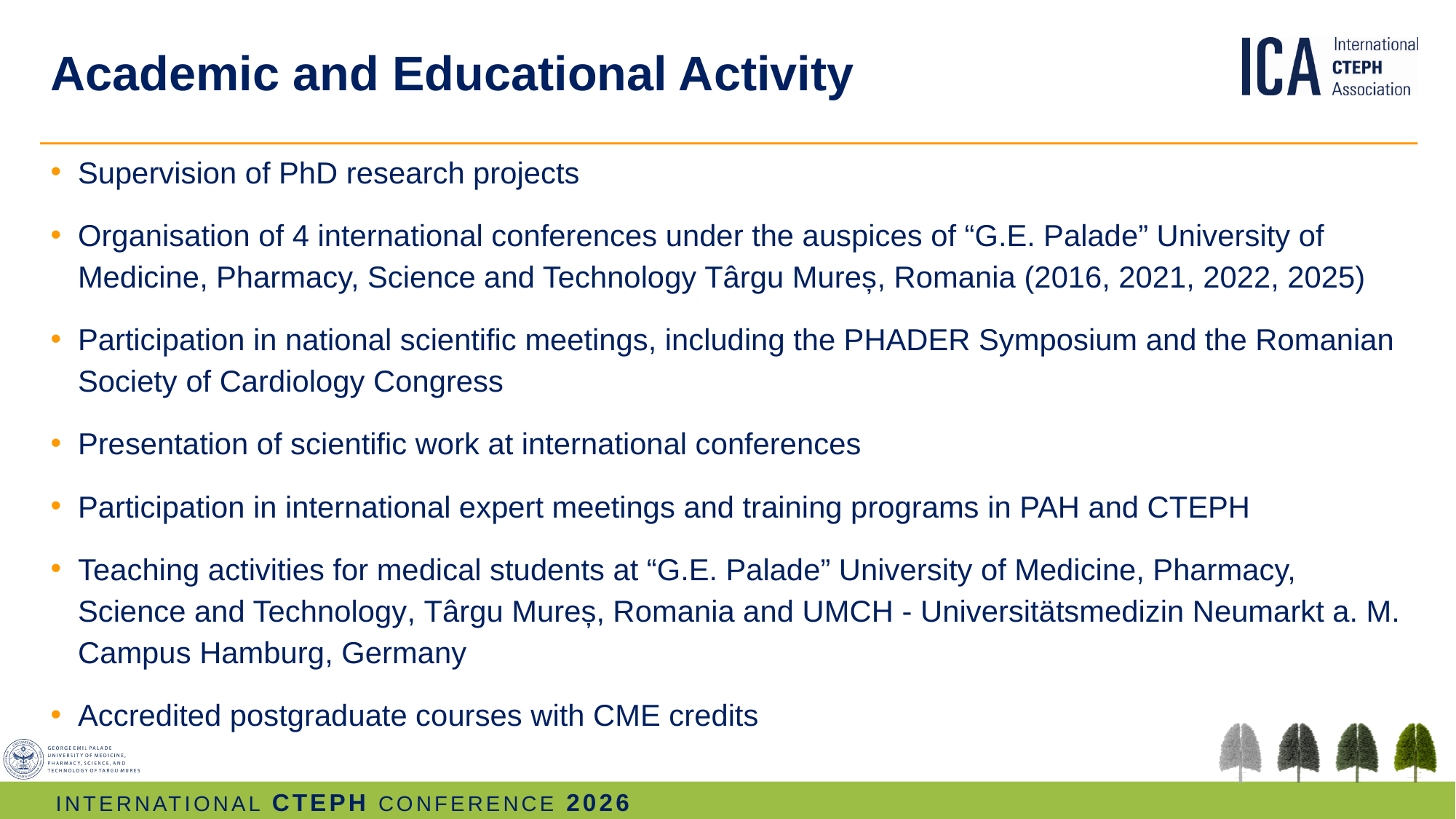

# Academic and Educational Activity
Supervision of PhD research projects
Organisation of 4 international conferences under the auspices of “G.E. Palade” University of Medicine, Pharmacy, Science and Technology Târgu Mureș, Romania (2016, 2021, 2022, 2025)
Participation in national scientific meetings, including the PHADER Symposium and the Romanian Society of Cardiology Congress
Presentation of scientific work at international conferences
Participation in international expert meetings and training programs in PAH and CTEPH
Teaching activities for medical students at “G.E. Palade” University of Medicine, Pharmacy, Science and Technology, Târgu Mureș, Romania and UMCH - Universitätsmedizin Neumarkt a. M. Campus Hamburg, Germany
Accredited postgraduate courses with CME credits